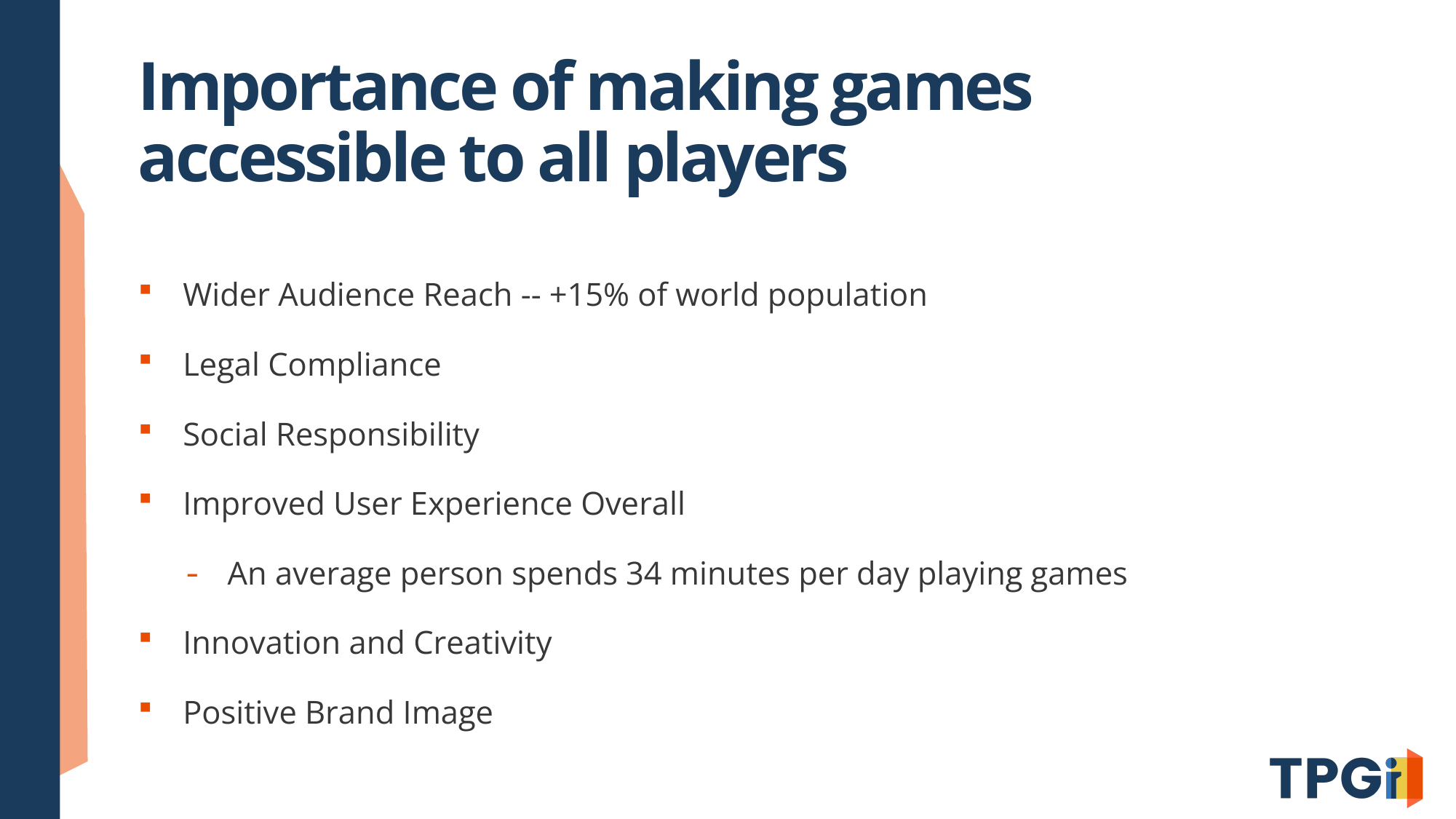

# Importance of making games accessible to all players
Wider Audience Reach -- +15% of world population
Legal Compliance
Social Responsibility
Improved User Experience Overall
An average person spends 34 minutes per day playing games
Innovation and Creativity
Positive Brand Image